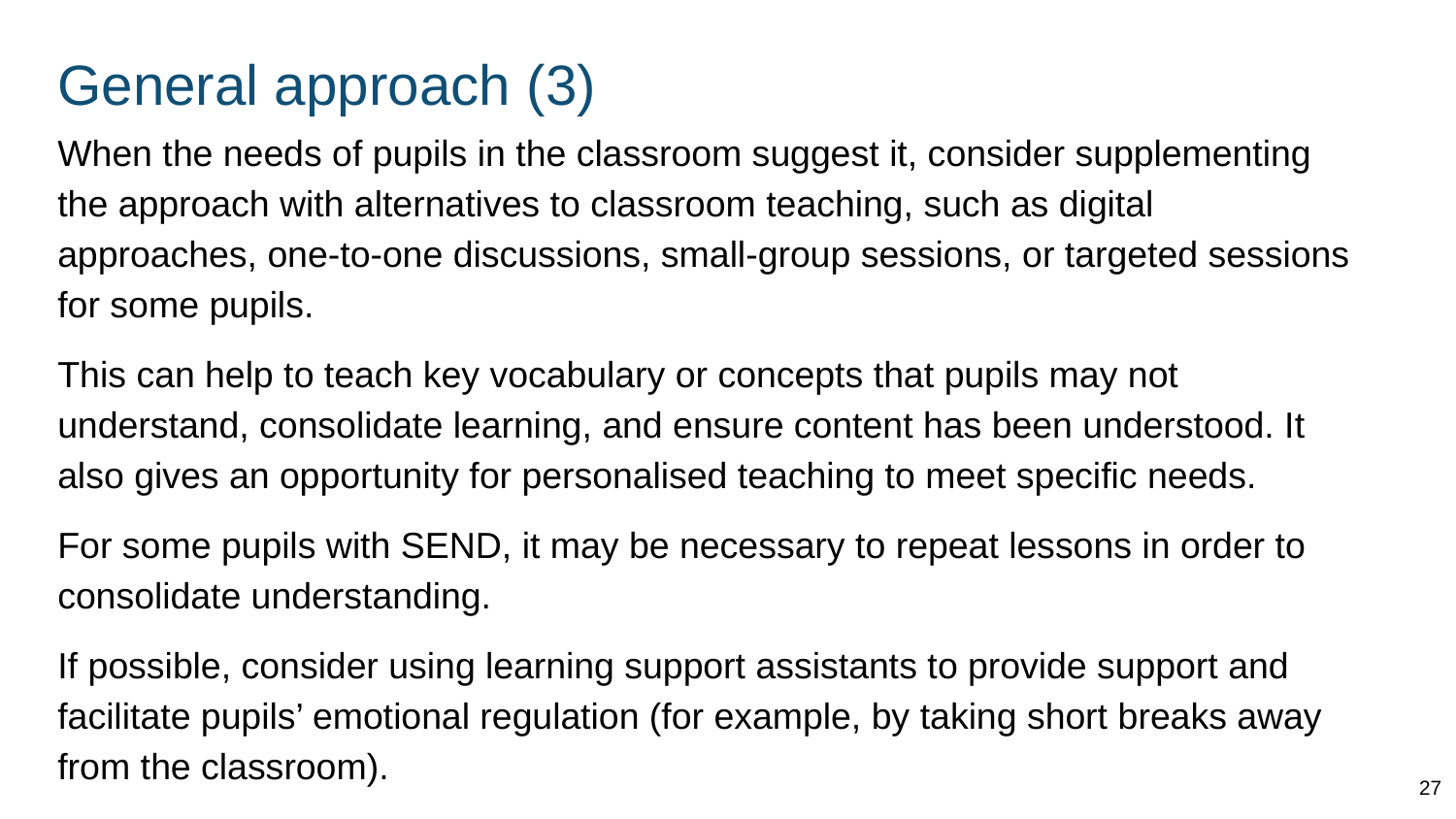

# General approach (3)

When the needs of pupils in the classroom suggest it, consider supplementing the approach with alternatives to classroom teaching, such as digital approaches, one-to-one discussions, small-group sessions, or targeted sessions for some pupils.
This can help to teach key vocabulary or concepts that pupils may not understand, consolidate learning, and ensure content has been understood. It also gives an opportunity for personalised teaching to meet specific needs.
For some pupils with SEND, it may be necessary to repeat lessons in order to consolidate understanding.
If possible, consider using learning support assistants to provide support and facilitate pupils’ emotional regulation (for example, by taking short breaks away from the classroom).

27